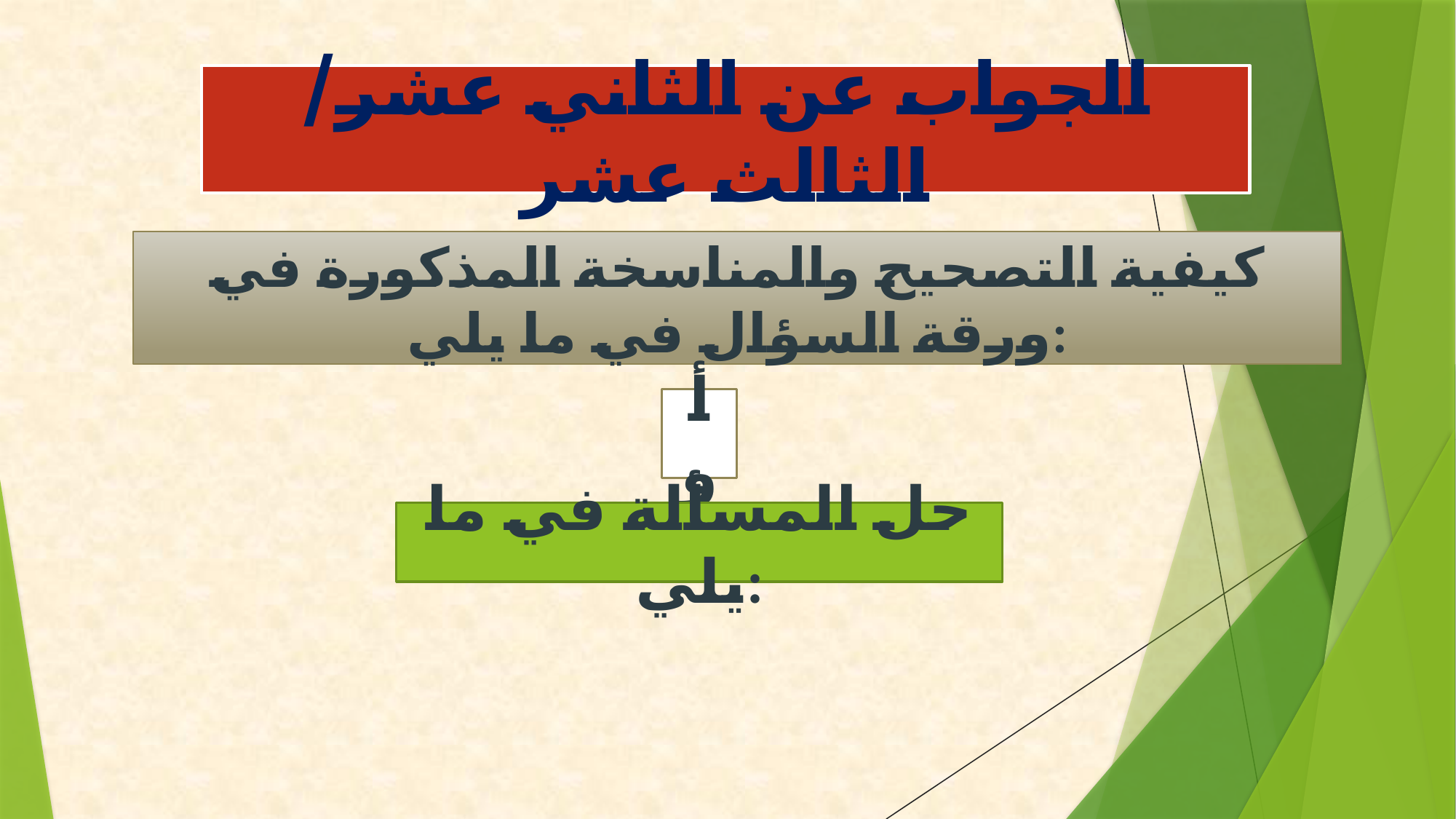

الجواب عن الثاني عشر/ الثالث عشر
كيفية التصحيح والمناسخة المذكورة في ورقة السؤال في ما يلي:
أو
حل المسألة في ما يلي: